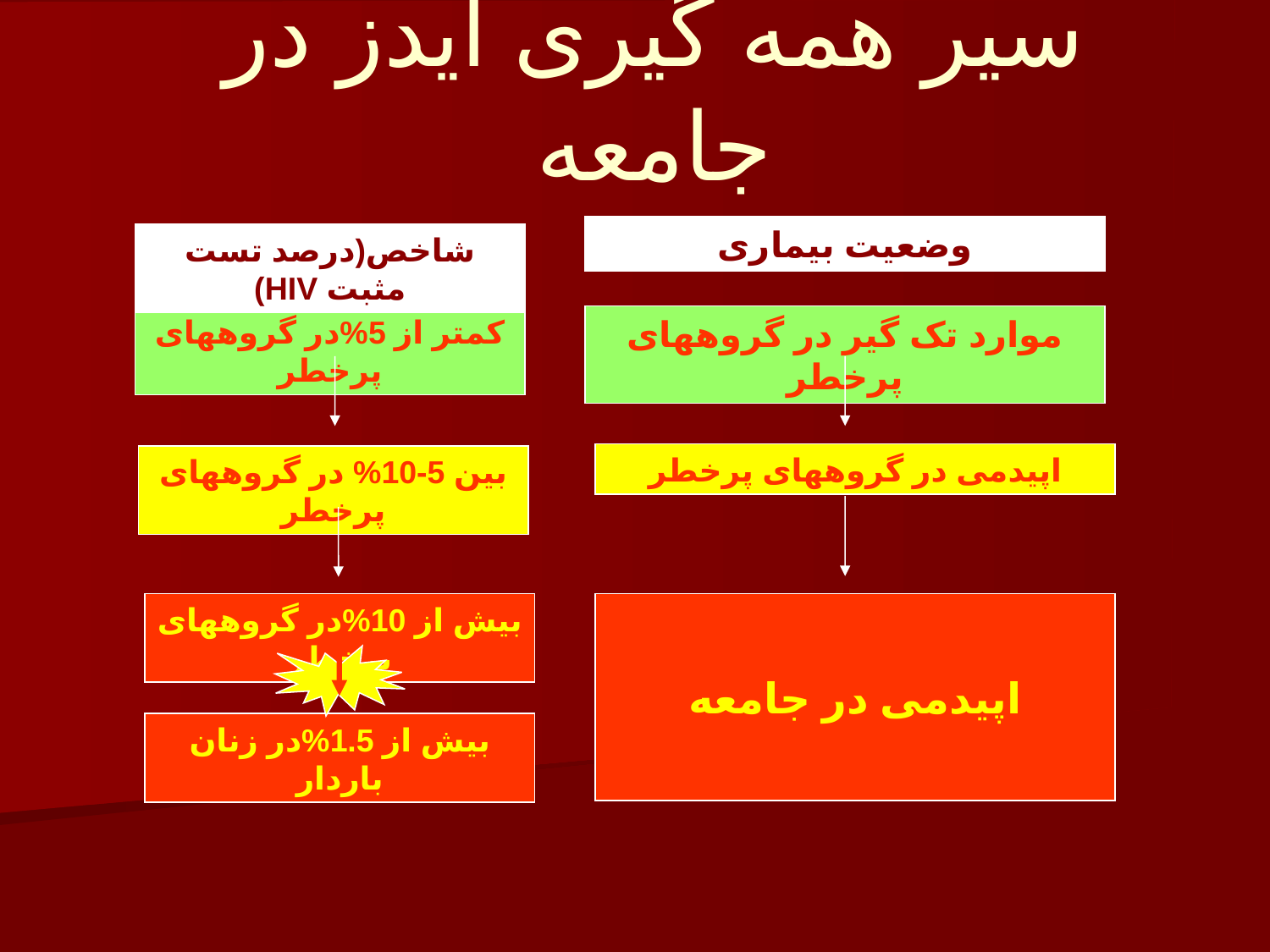

# سیر همه گیری ایدز در جامعه
وضعیت بیماری
شاخص(درصد تست مثبت HIV)
کمتر از 5%در گروههای پرخطر
موارد تک گیر در گروههای پرخطر

اپیدمی در گروههای پرخطر
بین 5-10% در گروههای پرخطر

بیش از 10%در گروههای پرخطر

اپیدمی در جامعه

بیش از 1.5%در زنان باردار